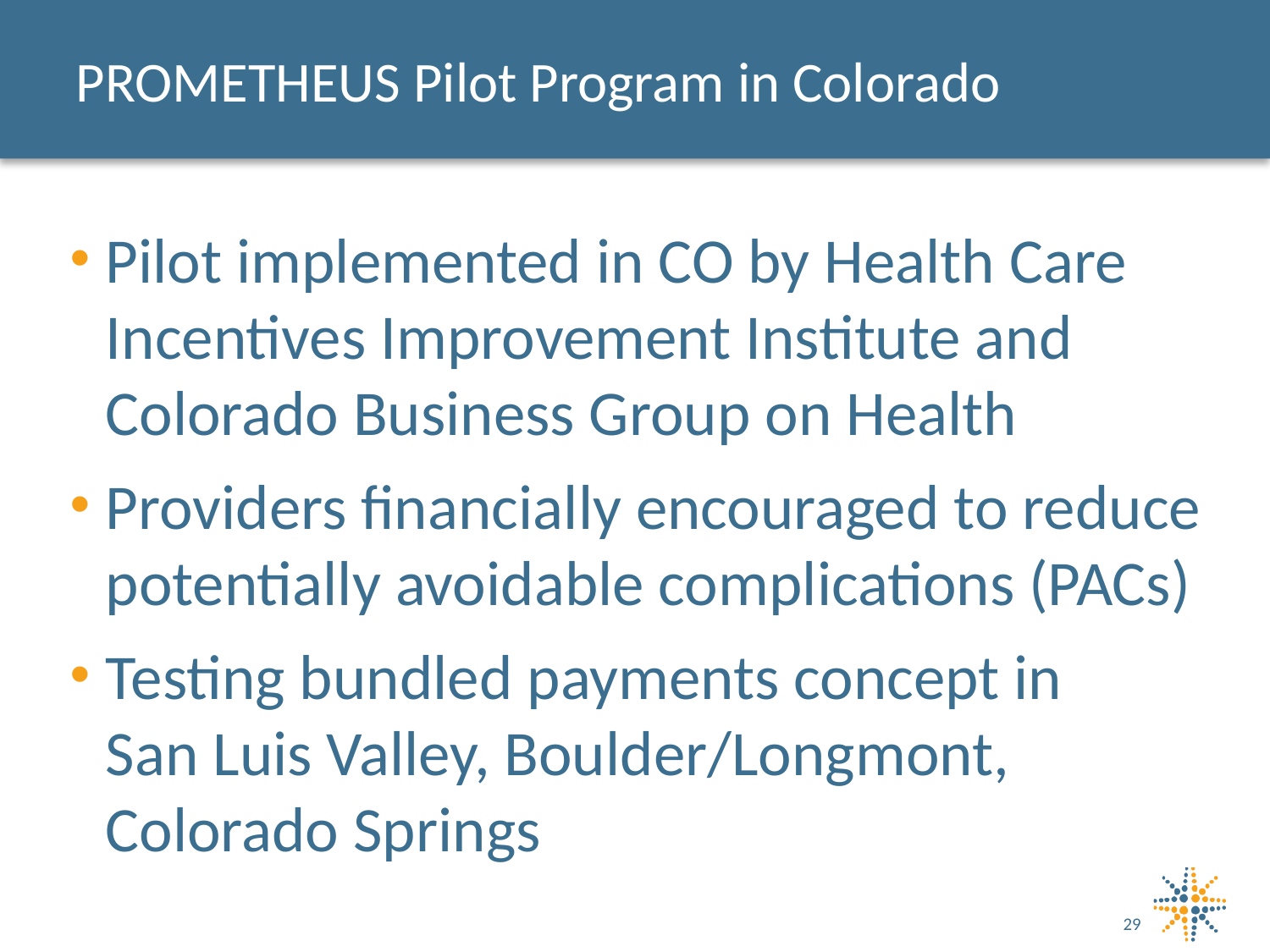

# PROMETHEUS Pilot Program in Colorado
Pilot implemented in CO by Health Care Incentives Improvement Institute and Colorado Business Group on Health
Providers financially encouraged to reduce potentially avoidable complications (PACs)
Testing bundled payments concept in
San Luis Valley, Boulder/Longmont, Colorado Springs
29